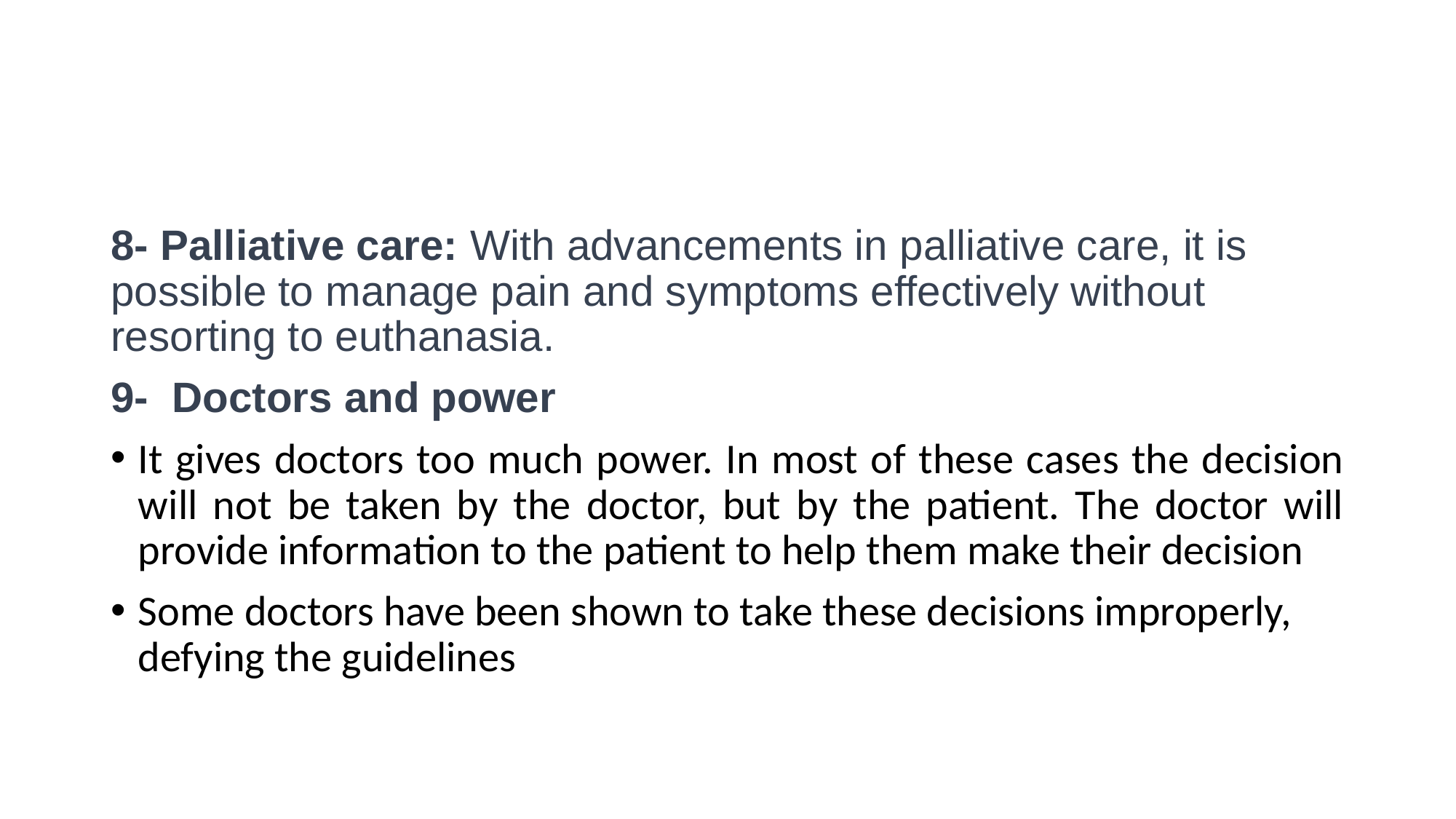

#
8- Palliative care: With advancements in palliative care, it is possible to manage pain and symptoms effectively without resorting to euthanasia.
9-  Doctors and power
It gives doctors too much power. In most of these cases the decision will not be taken by the doctor, but by the patient. The doctor will provide information to the patient to help them make their decision
Some doctors have been shown to take these decisions improperly, defying the guidelines